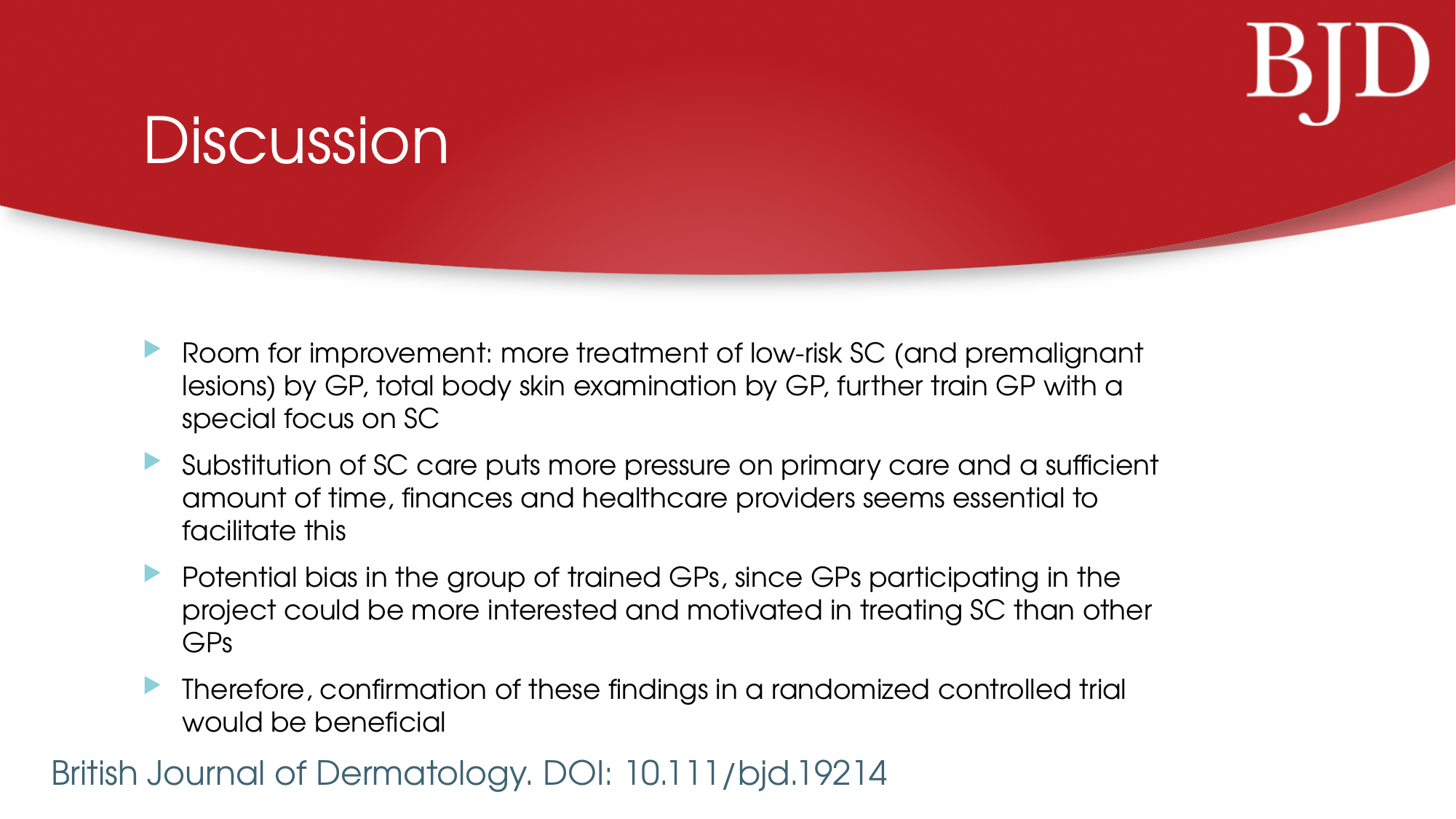

# Discussion
Room for improvement: more treatment of low-risk SC (and premalignant lesions) by GP, total body skin examination by GP, further train GP with a special focus on SC
Substitution of SC care puts more pressure on primary care and a sufficient amount of time, finances and healthcare providers seems essential to facilitate this
Potential bias in the group of trained GPs, since GPs participating in the project could be more interested and motivated in treating SC than other GPs
Therefore, confirmation of these findings in a randomized controlled trial would be beneficial

British Journal of Dermatology. DOI: 10.111/bjd.19214